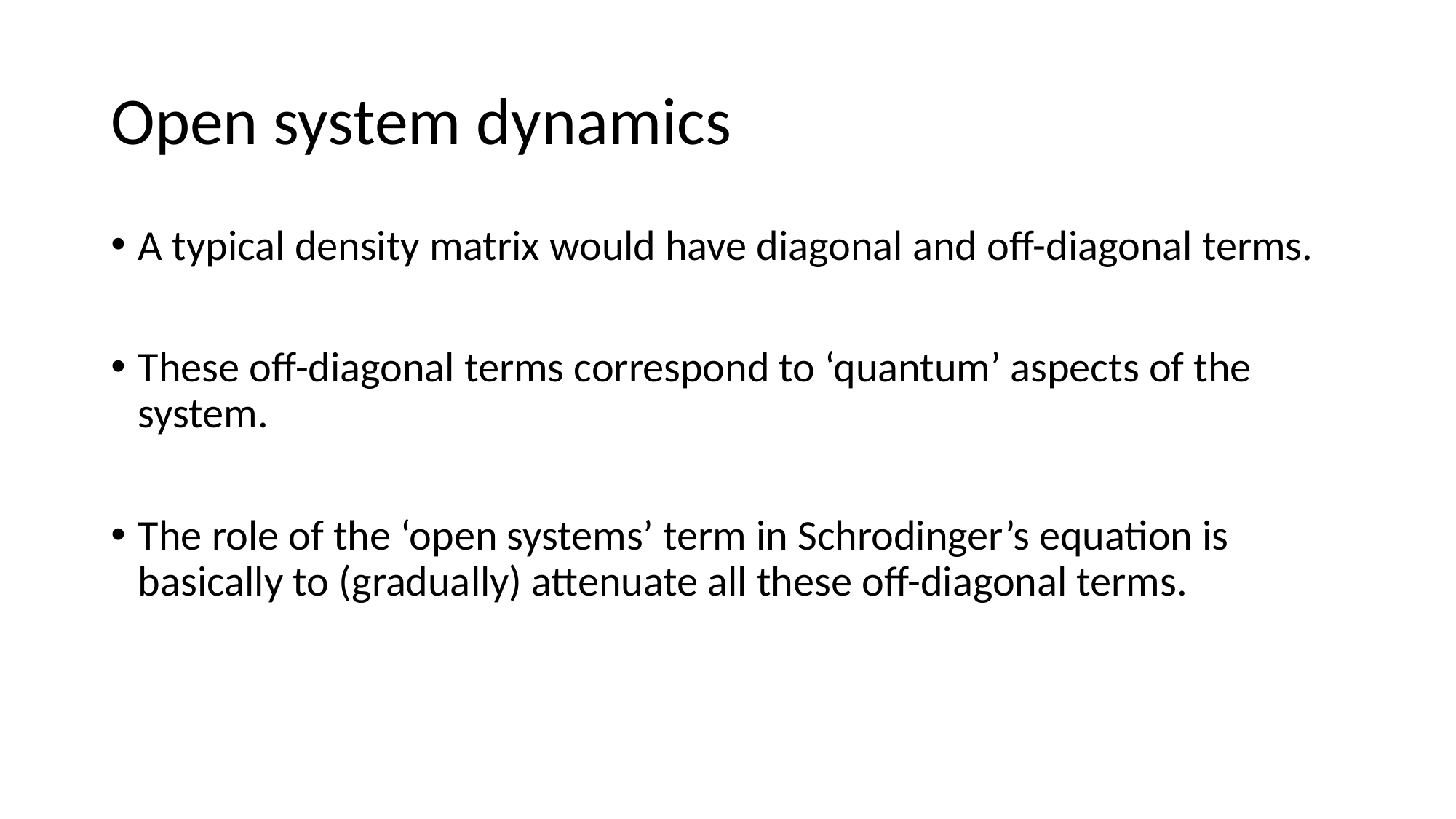

# Open system dynamics
A typical density matrix would have diagonal and off-diagonal terms.

These off-diagonal terms correspond to ‘quantum’ aspects of the system.

The role of the ‘open systems’ term in Schrodinger’s equation is basically to (gradually) attenuate all these off-diagonal terms.